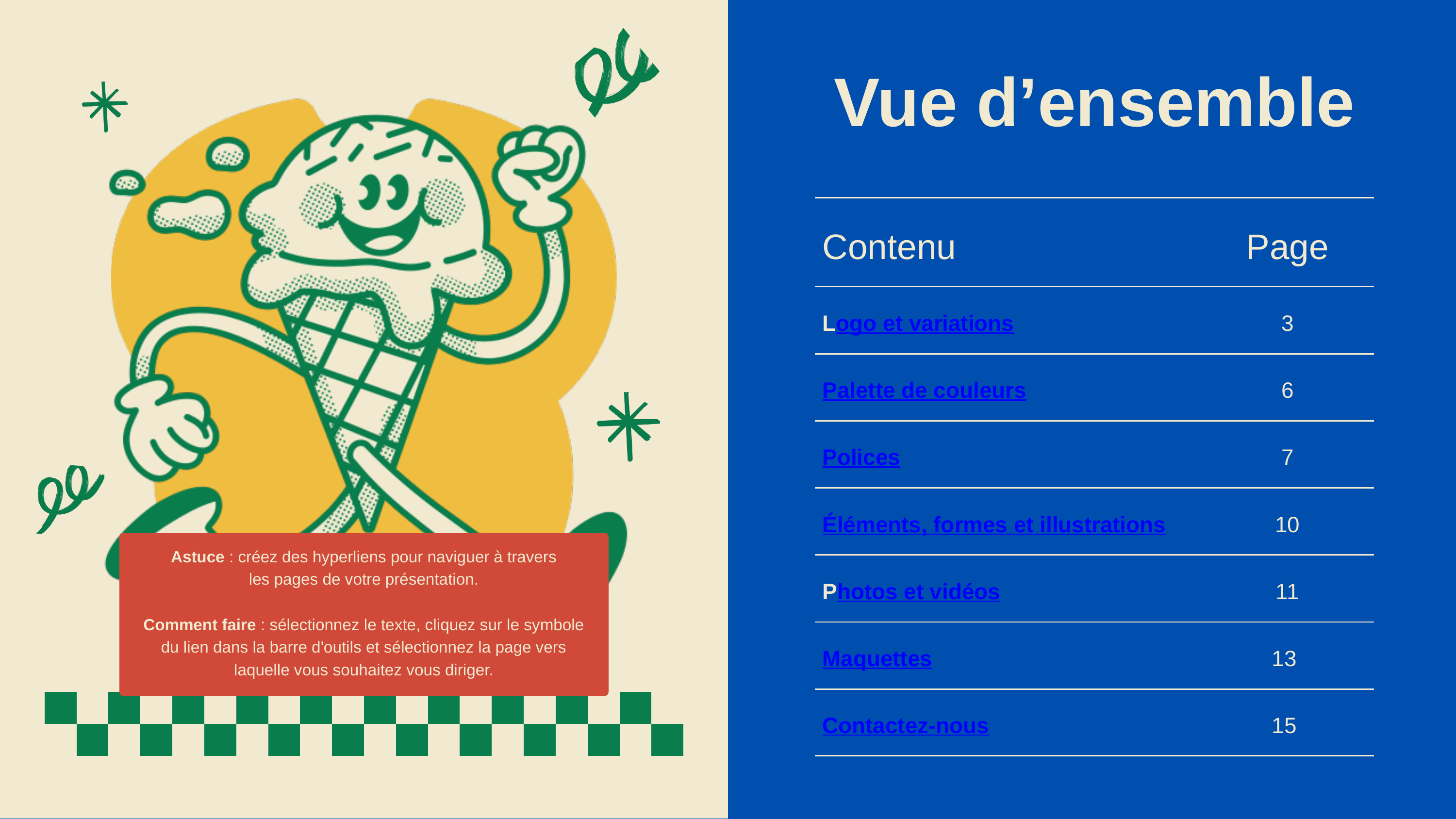

Vue d’ensemble

| Contenu | Page |
| --- | --- |
| Logo et variations | 3 |
| Palette de couleurs | 6 |
| Polices | 7 |
| Éléments, formes et illustrations | 10 |
| Photos et vidéos | 11 |
| Maquettes | 13 |
| Contactez-nous | 15 |

Astuce : créez des hyperliens pour naviguer à travers
les pages de votre présentation.

Comment faire : sélectionnez le texte, cliquez sur le symbole du lien dans la barre d'outils et sélectionnez la page vers laquelle vous souhaitez vous diriger.